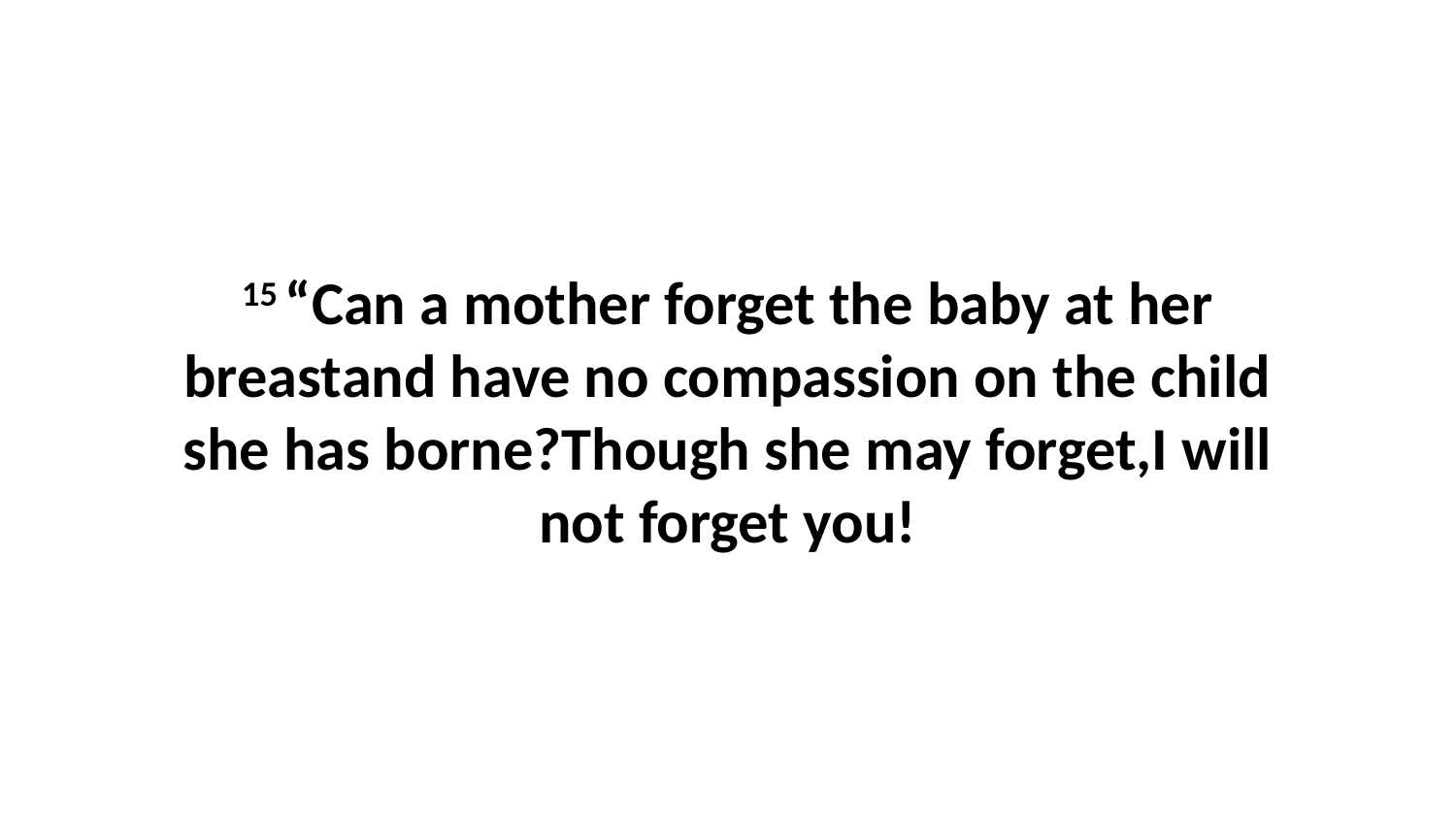

15 “Can a mother forget the baby at her breastand have no compassion on the child she has borne?Though she may forget,I will not forget you!